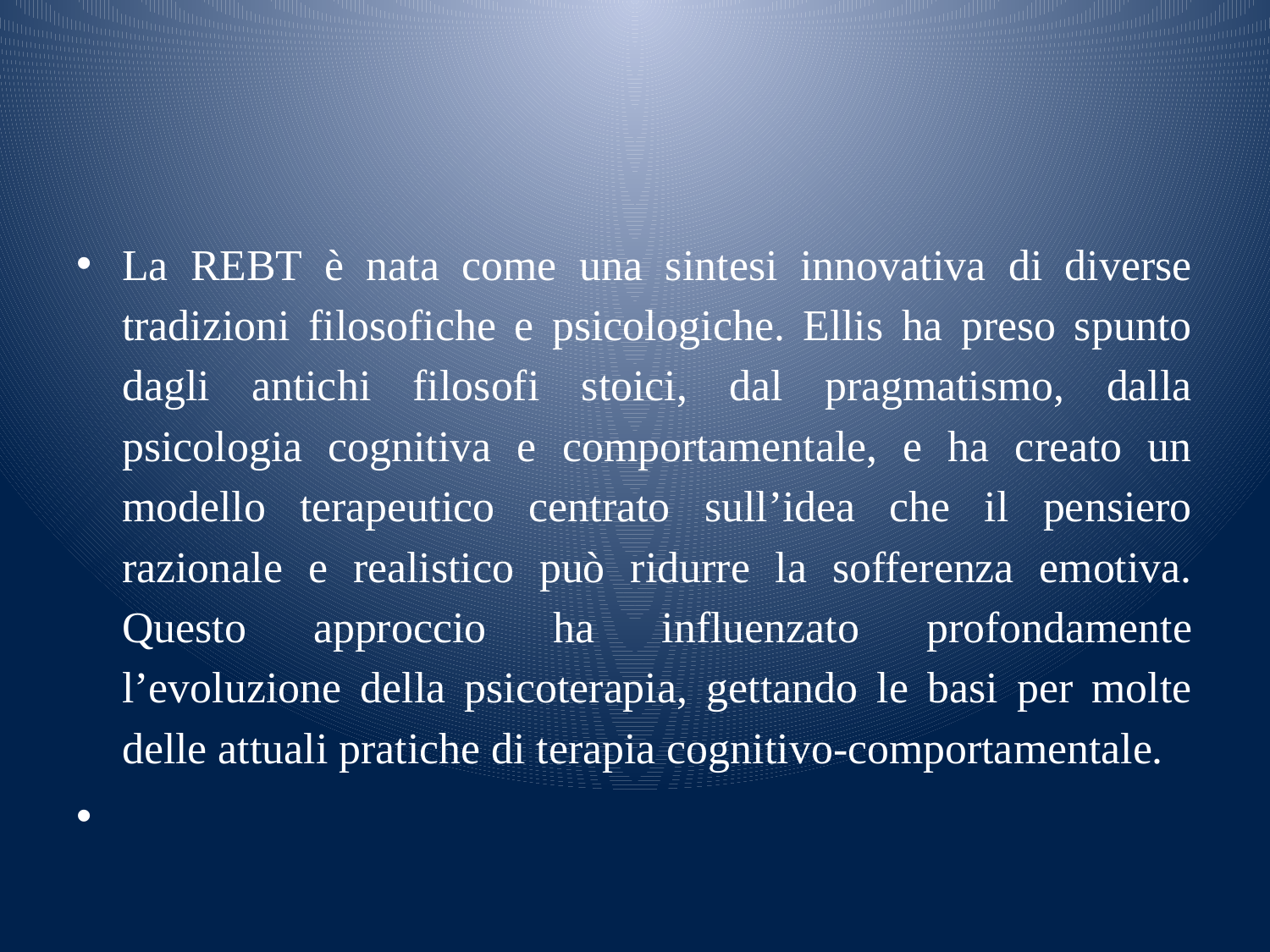

#
La REBT è nata come una sintesi innovativa di diverse tradizioni filosofiche e psicologiche. Ellis ha preso spunto dagli antichi filosofi stoici, dal pragmatismo, dalla psicologia cognitiva e comportamentale, e ha creato un modello terapeutico centrato sull’idea che il pensiero razionale e realistico può ridurre la sofferenza emotiva. Questo approccio ha influenzato profondamente l’evoluzione della psicoterapia, gettando le basi per molte delle attuali pratiche di terapia cognitivo-comportamentale.